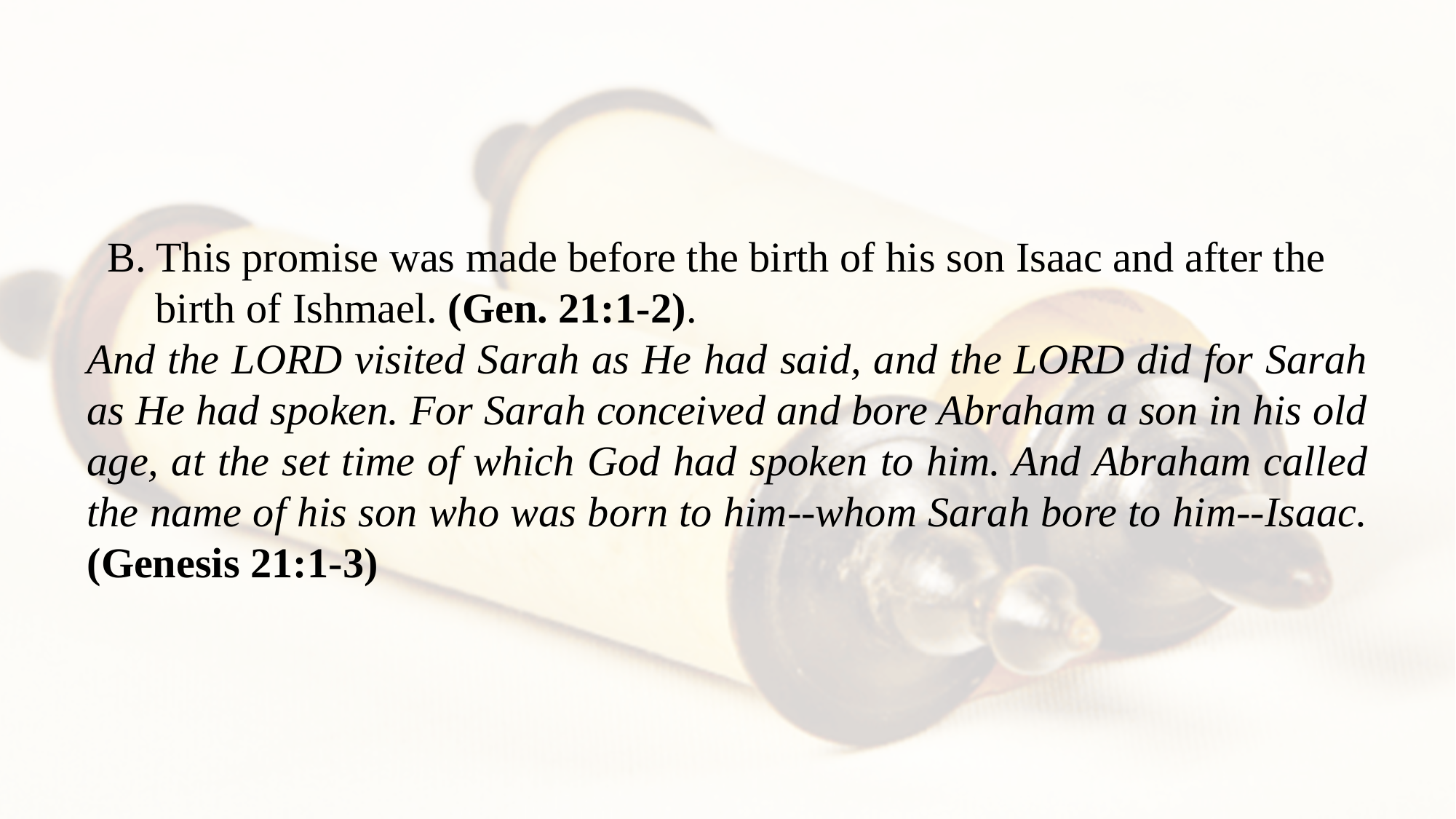

B. This promise was made before the birth of his son Isaac and after the birth of Ishmael. (Gen. 21:1-2).
And the LORD visited Sarah as He had said, and the LORD did for Sarah as He had spoken. For Sarah conceived and bore Abraham a son in his old age, at the set time of which God had spoken to him. And Abraham called the name of his son who was born to him--whom Sarah bore to him--Isaac. (Genesis 21:1-3)